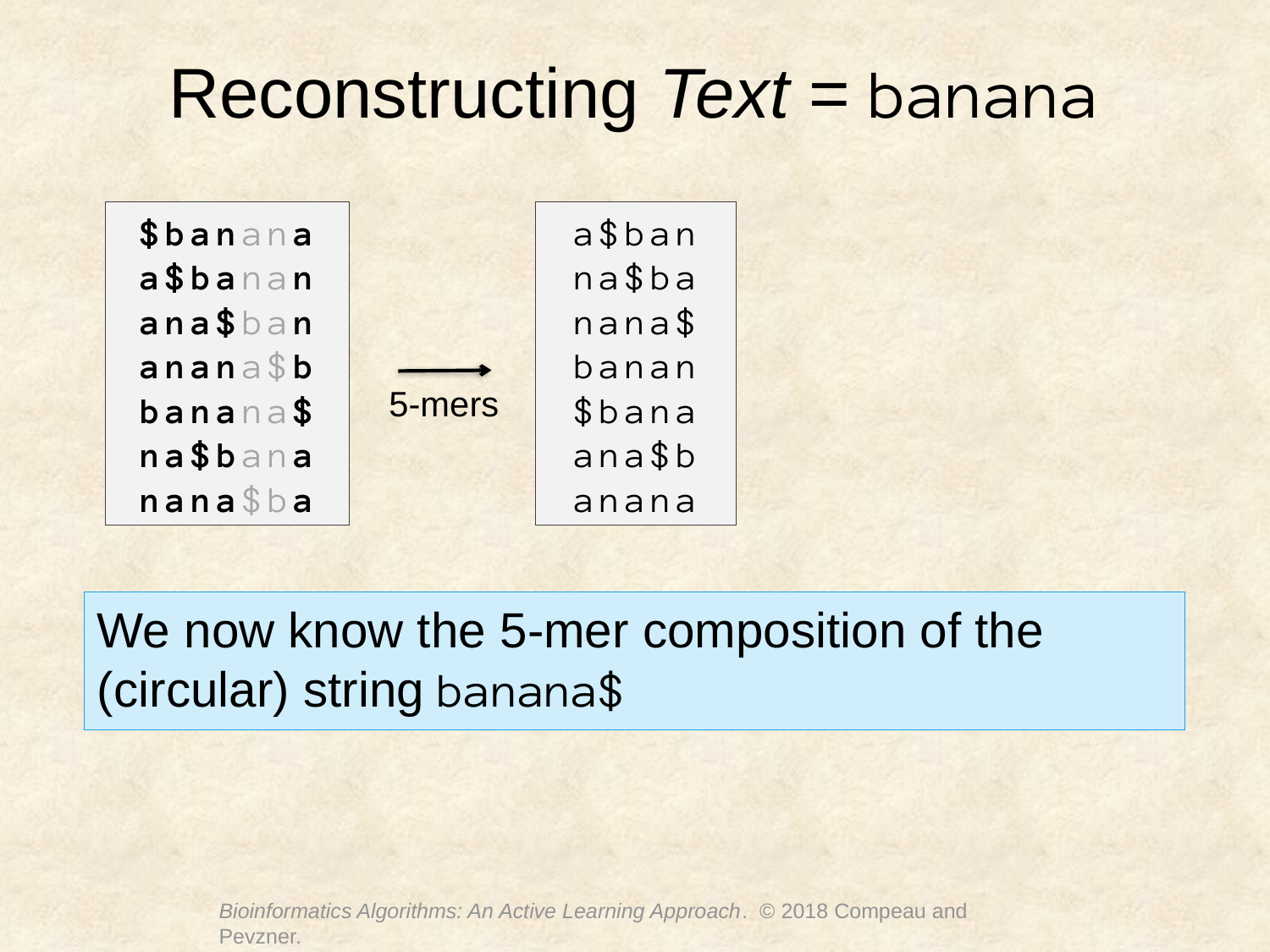

# Reconstructing Text = banana
$banana
a$banan
ana$ban
anana$b
banana$
na$bana
nana$ba
a$ban
na$ba
nana$
banan
$bana
ana$b
anana
5-mers
We now know the 5-mer composition of the (circular) string banana$
Bioinformatics Algorithms: An Active Learning Approach.  © 2018 Compeau and Pevzner.